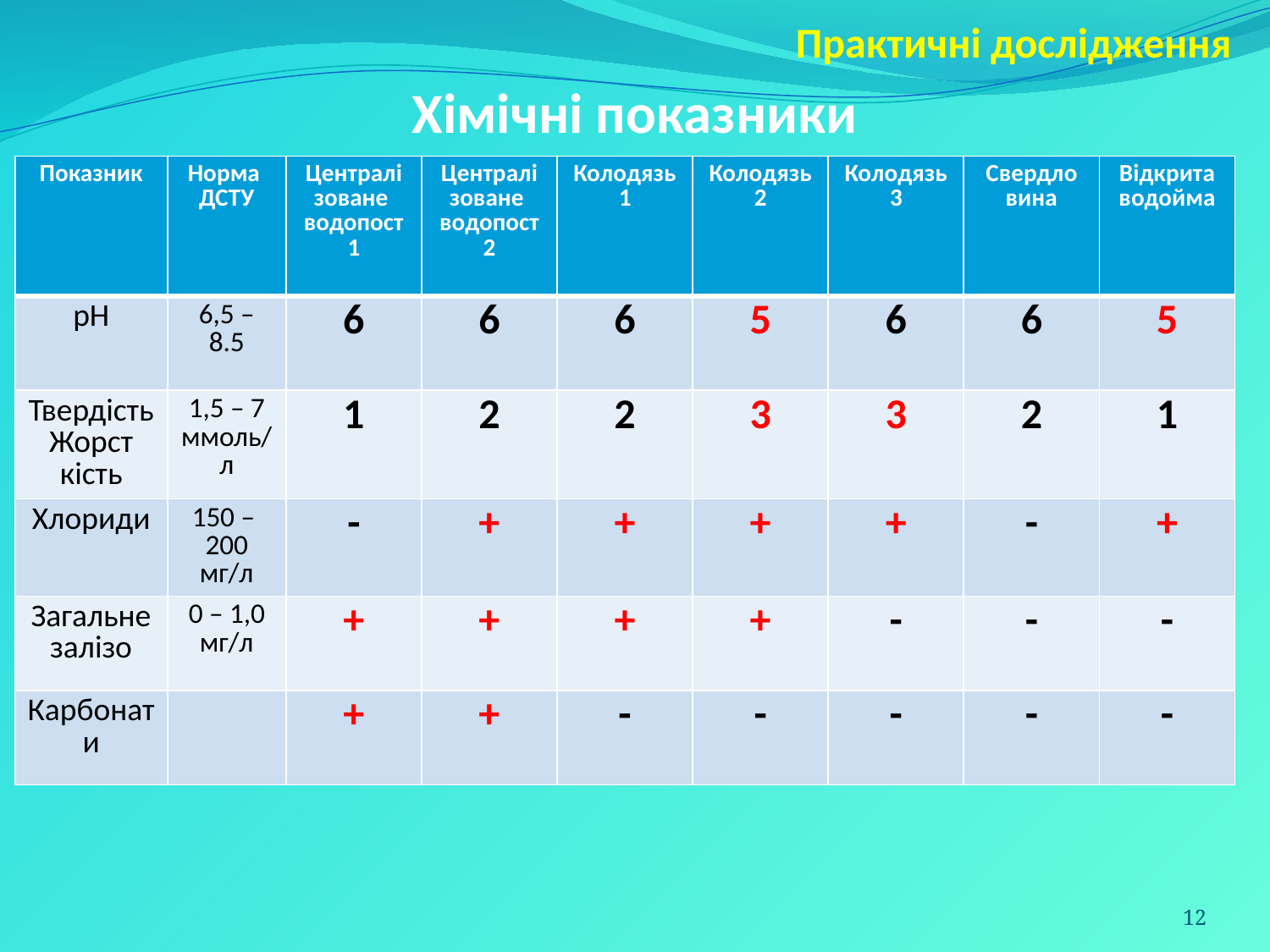

Практичні дослідження
# Хімічні показники
| Показник | Норма ДСТУ | Централі зоване водопост 1 | Централі зоване водопост 2 | Колодязь 1 | Колодязь 2 | Колодязь 3 | Свердло вина | Відкрита водойма |
| --- | --- | --- | --- | --- | --- | --- | --- | --- |
| рН | 6,5 – 8.5 | 6 | 6 | 6 | 5 | 6 | 6 | 5 |
| Твердість Жорст кість | 1,5 – 7 ммоль/л | 1 | 2 | 2 | 3 | 3 | 2 | 1 |
| Хлориди | 150 – 200 мг/л | - | + | + | + | + | - | + |
| Загальне залізо | 0 – 1,0 мг/л | + | + | + | + | - | - | - |
| Карбонати |  | + | + | - | - | - | - | - |
12